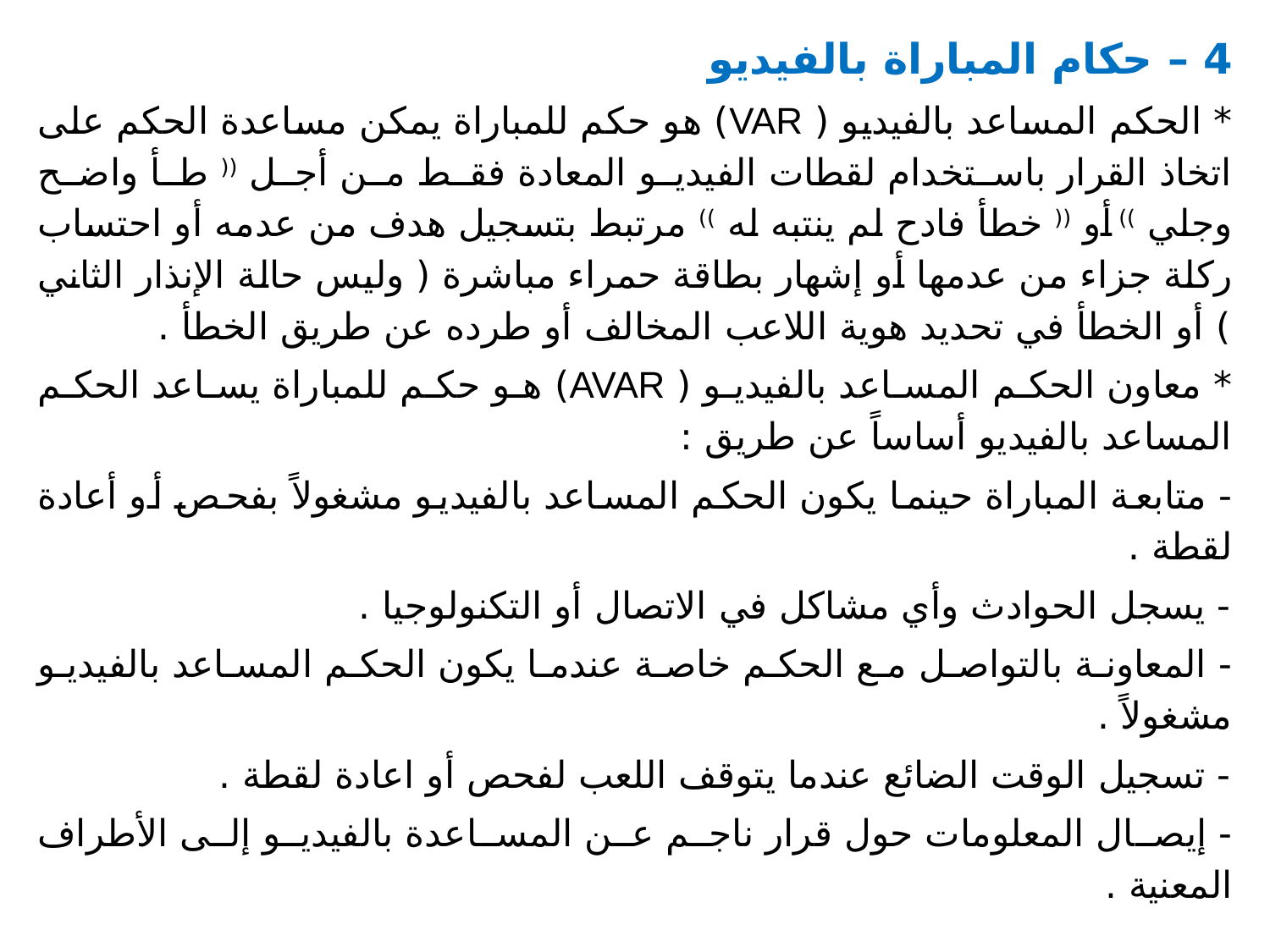

4 – حكام المباراة بالفيديو
* الحكم المساعد بالفيديو ( VAR) هو حكم للمباراة يمكن مساعدة الحكم على اتخاذ القرار باستخدام لقطات الفيديو المعادة فقط من أجل (( طأ واضح وجلي )) أو (( خطأ فادح لم ينتبه له )) مرتبط بتسجيل هدف من عدمه أو احتساب ركلة جزاء من عدمها أو إشهار بطاقة حمراء مباشرة ( وليس حالة الإنذار الثاني ) أو الخطأ في تحديد هوية اللاعب المخالف أو طرده عن طريق الخطأ .
* معاون الحكم المساعد بالفيديو ( AVAR) هو حكم للمباراة يساعد الحكم المساعد بالفيديو أساساً عن طريق :
- متابعة المباراة حينما يكون الحكم المساعد بالفيديو مشغولاً بفحص أو أعادة لقطة .
- يسجل الحوادث وأي مشاكل في الاتصال أو التكنولوجيا .
- المعاونة بالتواصل مع الحكم خاصة عندما يكون الحكم المساعد بالفيديو مشغولاً .
- تسجيل الوقت الضائع عندما يتوقف اللعب لفحص أو اعادة لقطة .
- إيصال المعلومات حول قرار ناجم عن المساعدة بالفيديو إلى الأطراف المعنية .